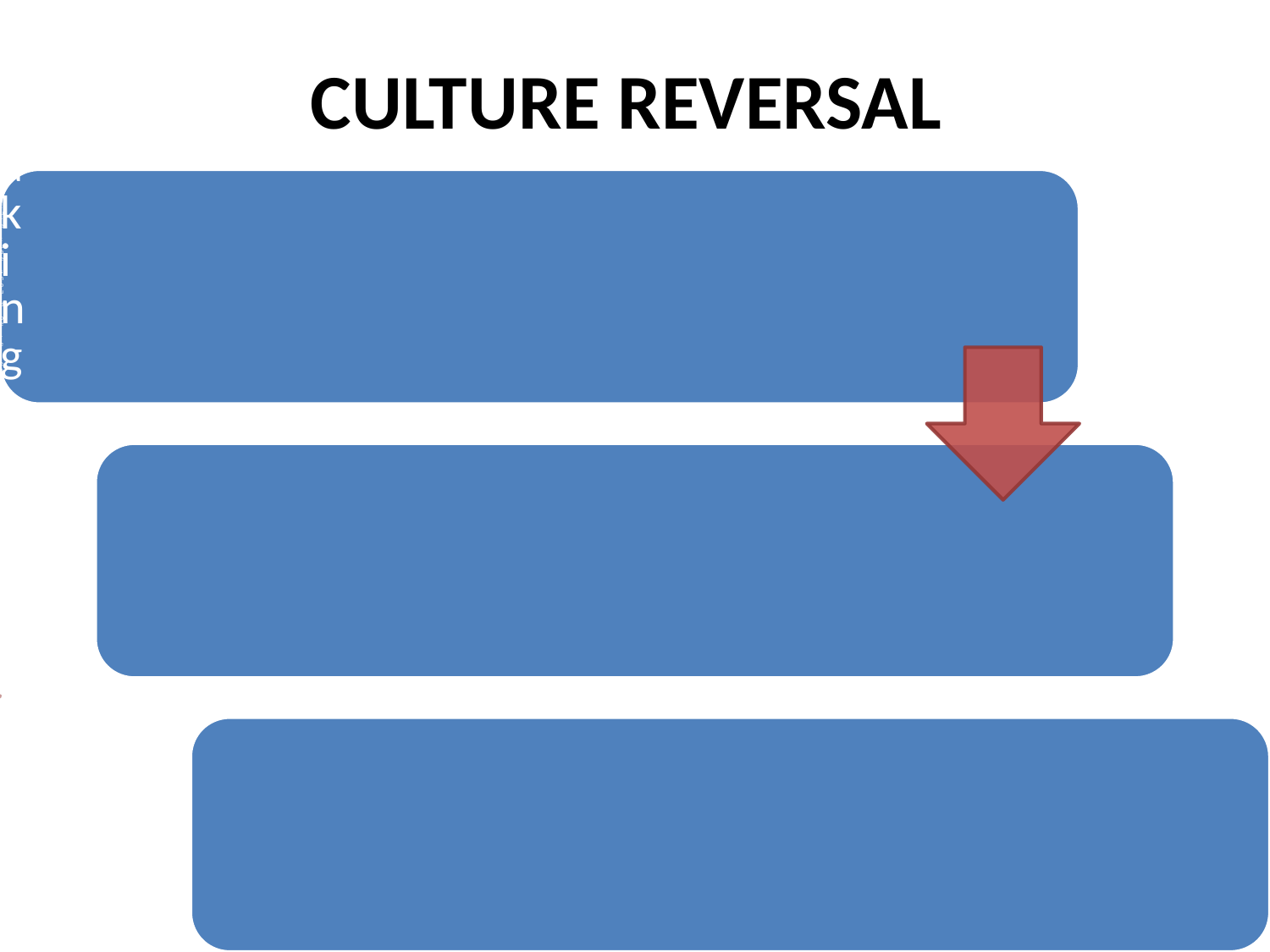

# CULTURE REVERSAL
Negative culture becomes positive by 24-72 hrs